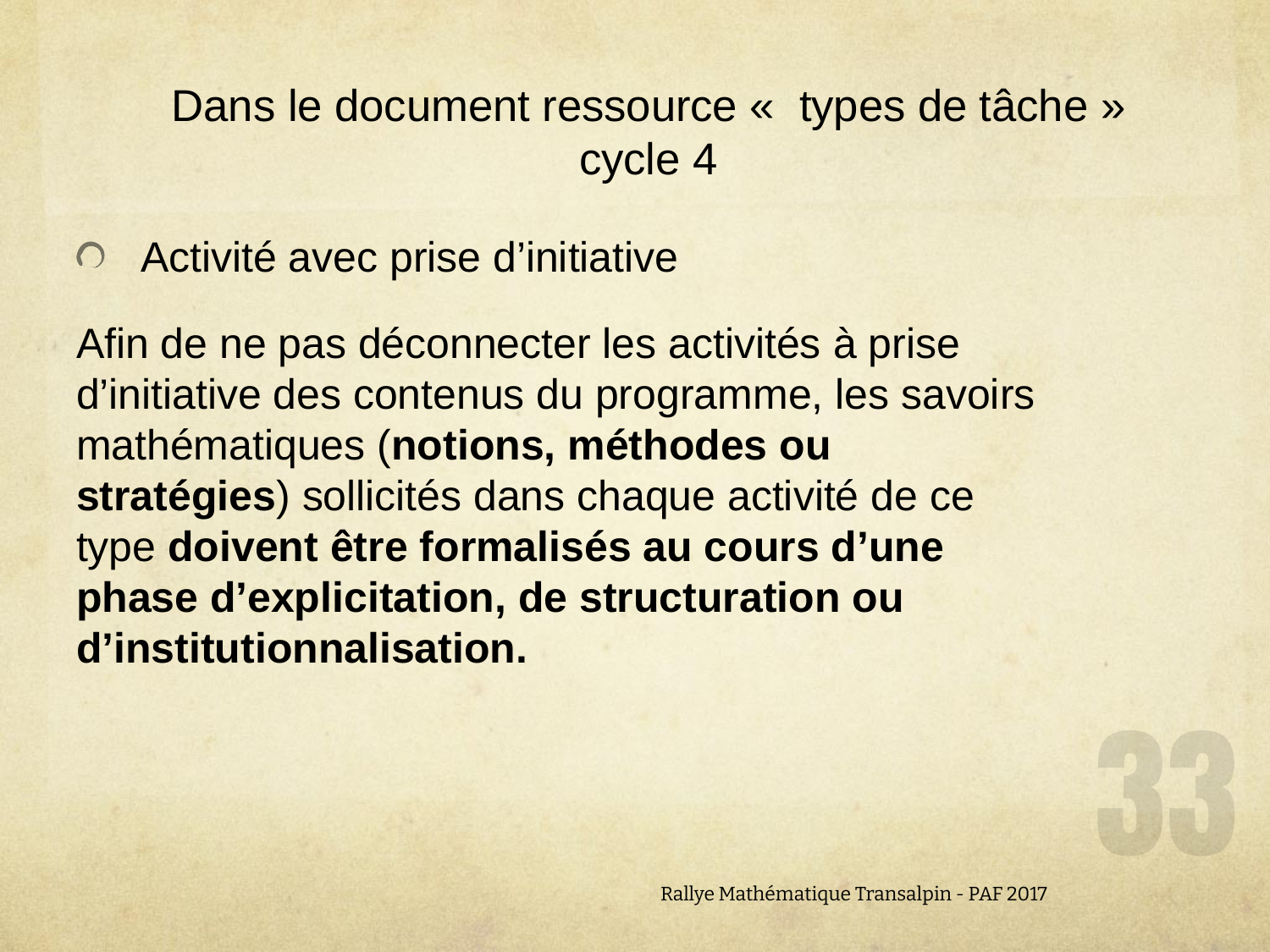

# Dans le document ressource «  types de tâche » cycle 4
Activité avec prise d’initiative
Afin de ne pas déconnecter les activités à prise d’initiative des contenus du programme, les savoirs mathématiques (notions, méthodes ou stratégies) sollicités dans chaque activité de ce type doivent être formalisés au cours d’une phase d’explicitation, de structuration ou d’institutionnalisation.
33
Rallye Mathématique Transalpin - PAF 2017